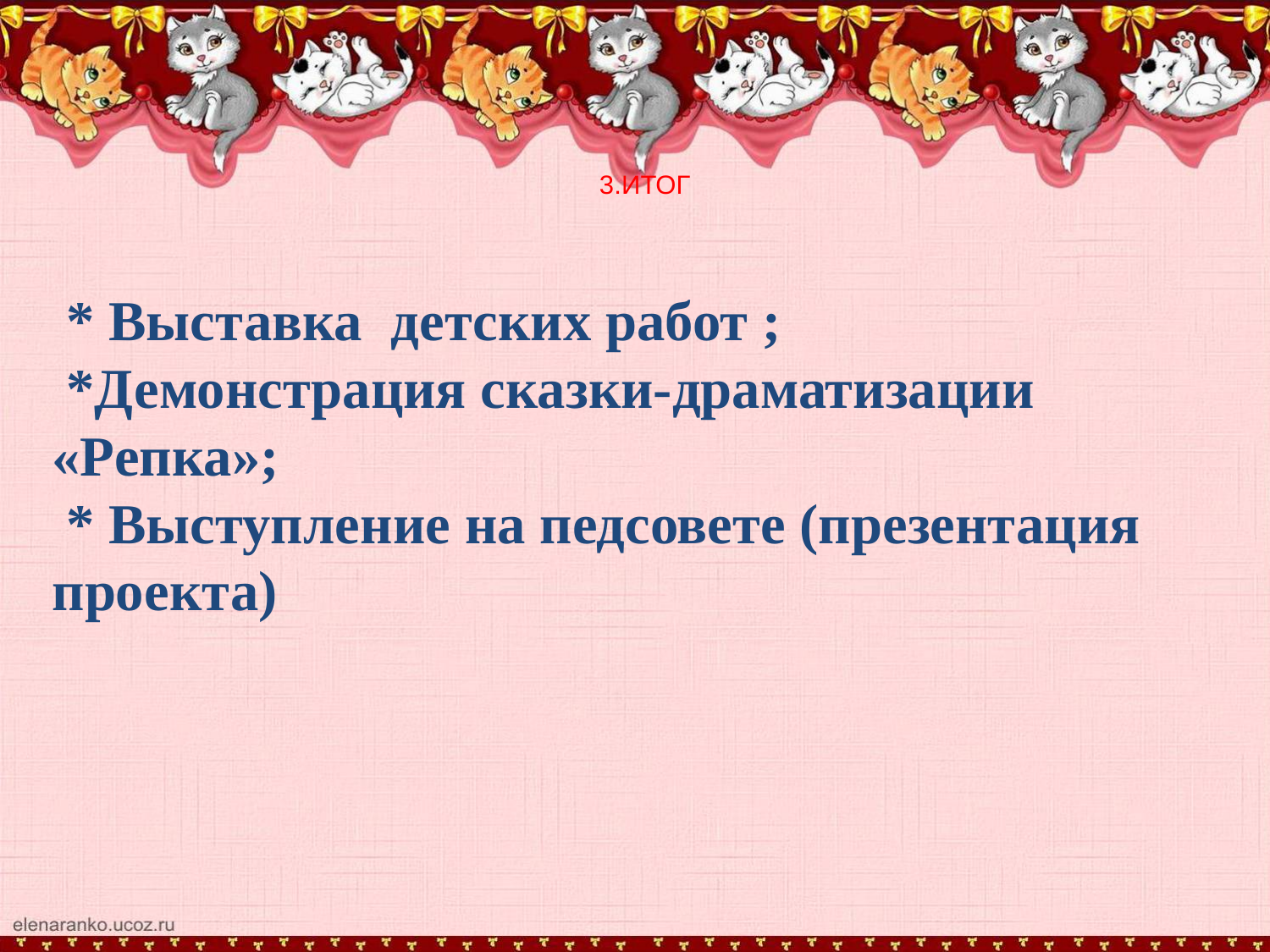

# 3.ИТОГ
 * Выставка  детских работ ;
 *Демонстрация сказки-драматизации «Репка»;
 * Выступление на педсовете (презентация проекта)